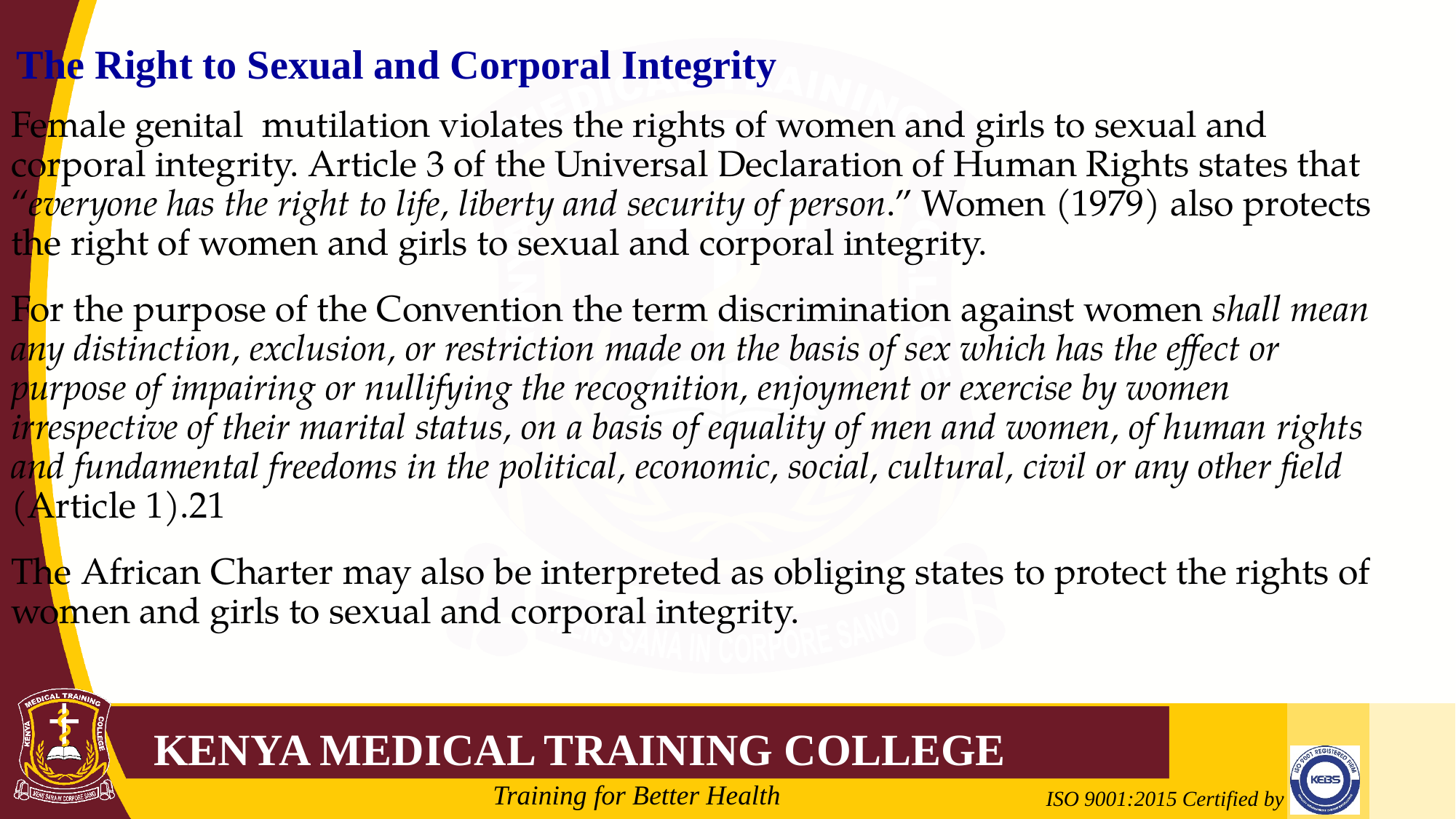

The Right to Sexual and Corporal Integrity

Female genital  mutilation violates the rights of women and girls to sexual and corporal integrity. Article 3 of the Universal Declaration of Human Rights states that “everyone has the right to life, liberty and security of person.” Women (1979) also protects the right of women and girls to sexual and corporal integrity.
For the purpose of the Convention the term discrimination against women shall mean any distinction, exclusion, or restriction made on the basis of sex which has the effect or purpose of impairing or nullifying the recognition, enjoyment or exercise by women irrespective of their marital status, on a basis of equality of men and women, of human rights and fundamental freedoms in the political, economic, social, cultural, civil or any other field (Article 1).21
The African Charter may also be interpreted as obliging states to protect the rights of women and girls to sexual and corporal integrity.